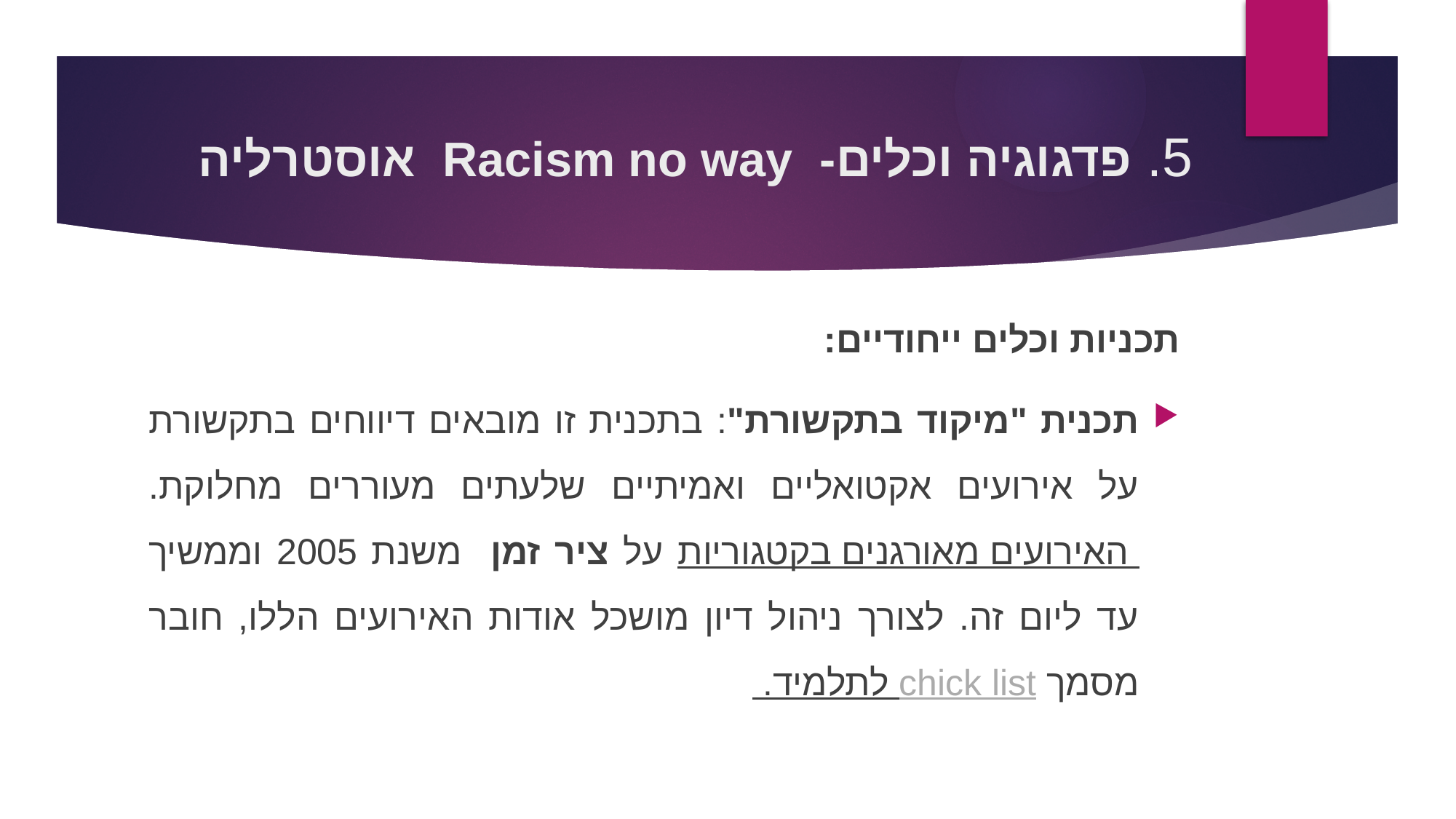

# 5. פדגוגיה וכלים-  Racism no way  אוסטרליה
תכניות וכלים ייחודיים:
תכנית "מיקוד בתקשורת": בתכנית זו מובאים דיווחים בתקשורת על אירועים אקטואליים ואמיתיים שלעתים מעוררים מחלוקת. האירועים מאורגנים בקטגוריות  על ציר זמן  משנת 2005 וממשיך עד ליום זה. לצורך ניהול דיון מושכל אודות האירועים הללו, חובר מסמך chick list לתלמיד.